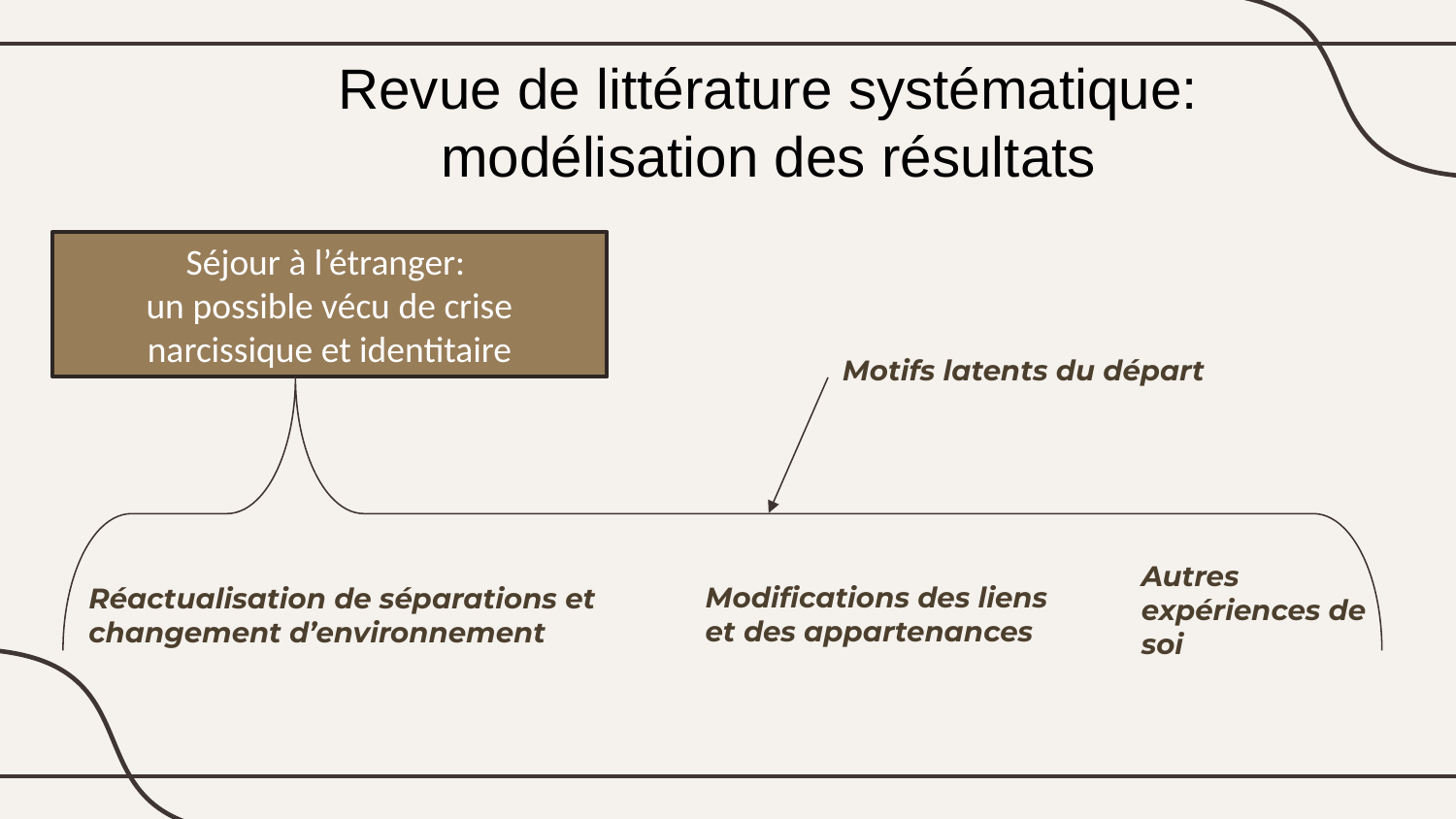

# Revue de littérature systématique: modélisation des résultats
Séjour à l’étranger:
un possible vécu de crise narcissique et identitaire
Motifs latents du départ
Autres expériences de soi

Modifications des liens et des appartenances

Réactualisation de séparations et changement d’environnement